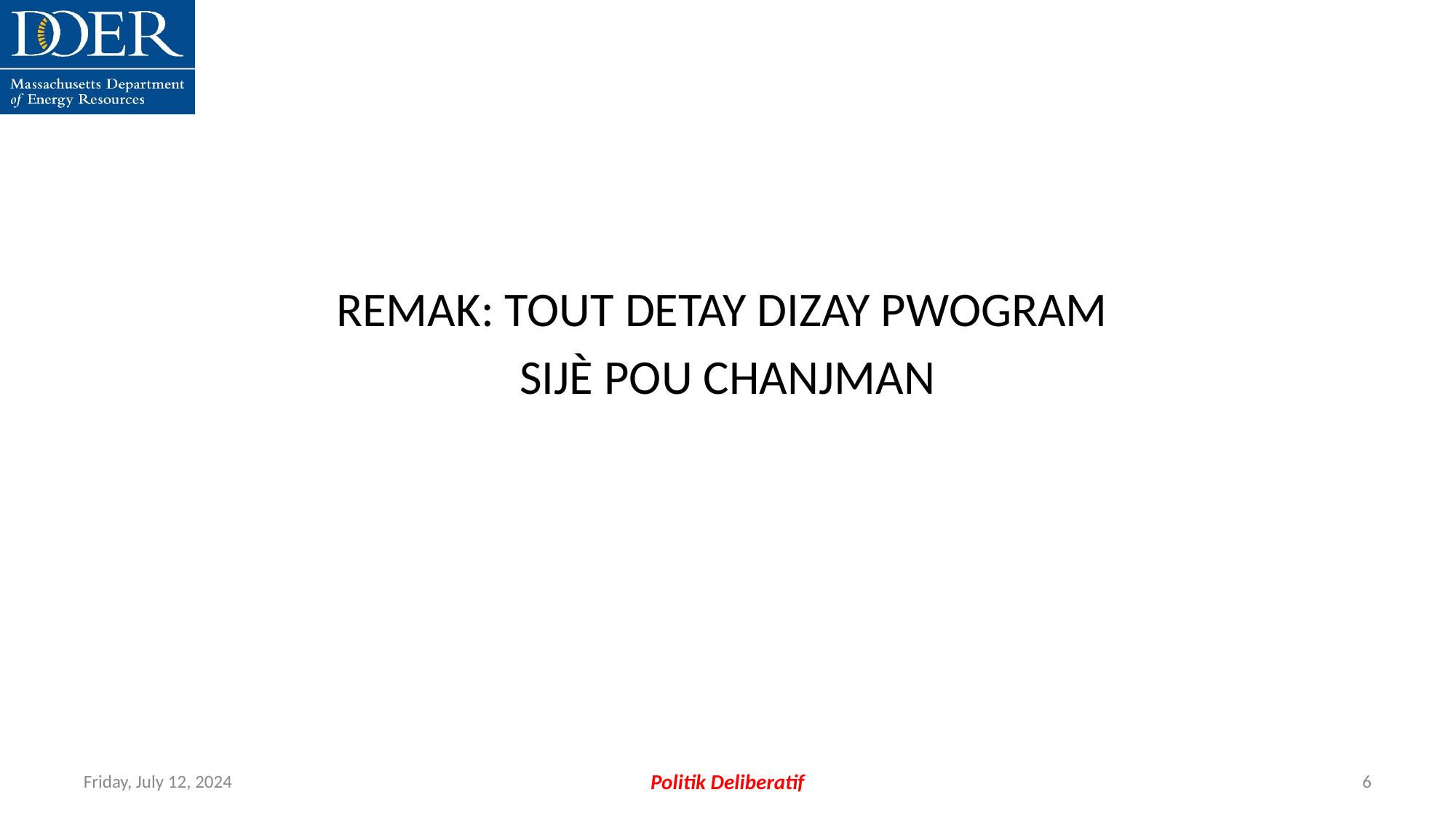

REMAK: TOUT DETAY DIZAY PWOGRAM
SIJÈ POU CHANJMAN

Friday, July 12, 2024
Politik Deliberatif
6